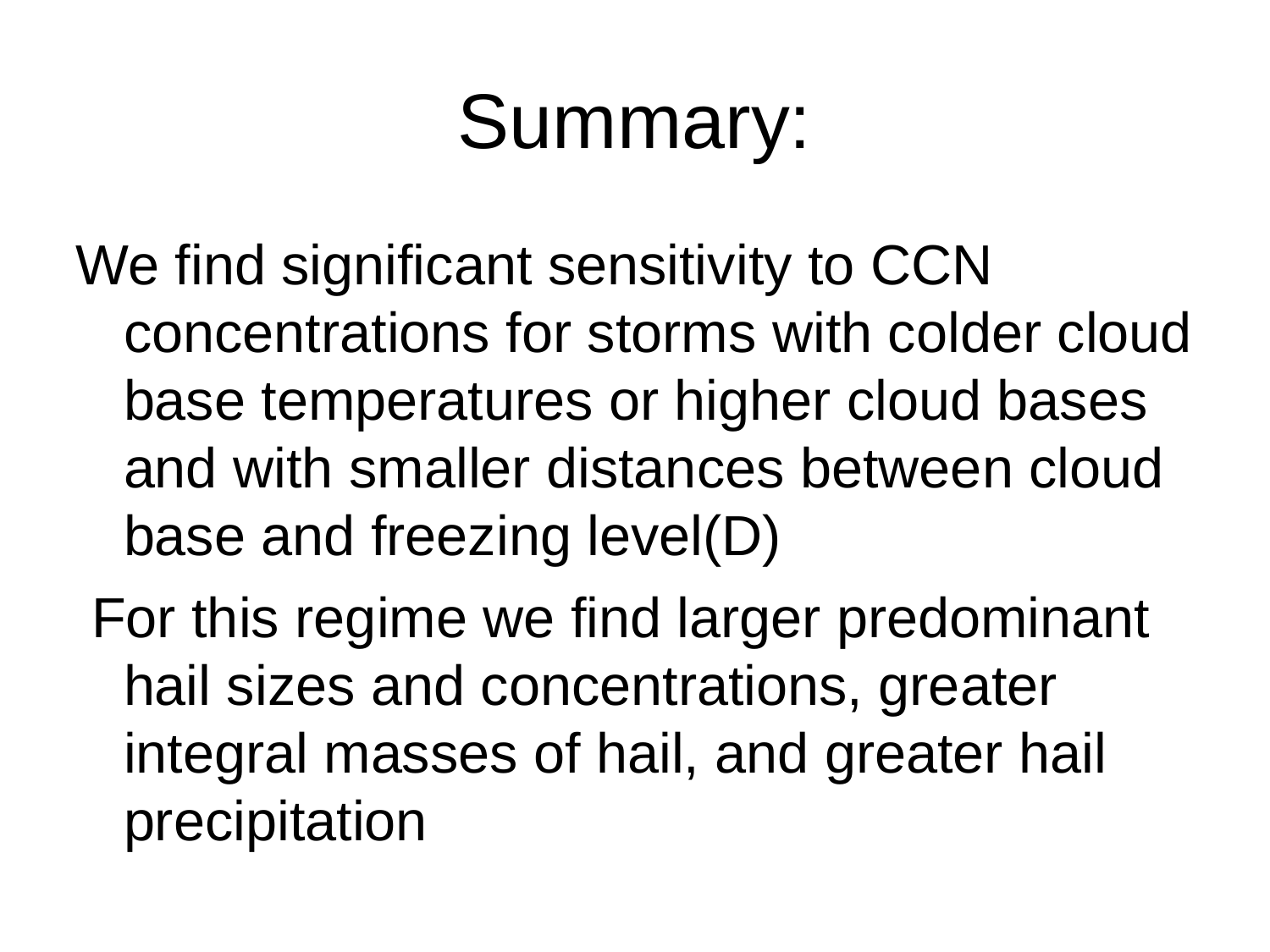

# Summary:
We find significant sensitivity to CCN concentrations for storms with colder cloud base temperatures or higher cloud bases and with smaller distances between cloud base and freezing level(D)
 For this regime we find larger predominant hail sizes and concentrations, greater integral masses of hail, and greater hail precipitation